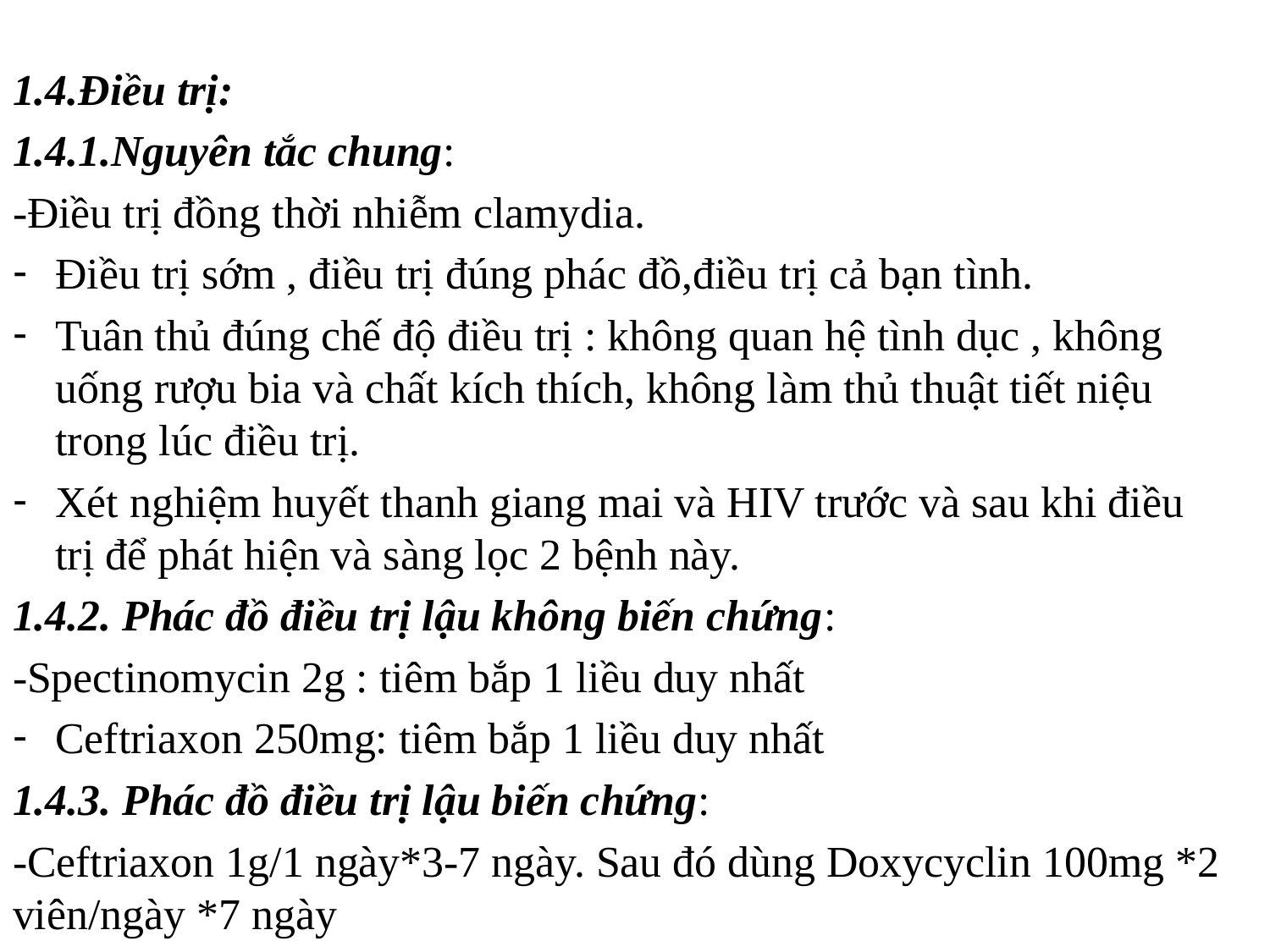

1.4.Điều trị:
1.4.1.Nguyên tắc chung:
-Điều trị đồng thời nhiễm clamydia.
Điều trị sớm , điều trị đúng phác đồ,điều trị cả bạn tình.
Tuân thủ đúng chế độ điều trị : không quan hệ tình dục , không uống rượu bia và chất kích thích, không làm thủ thuật tiết niệu trong lúc điều trị.
Xét nghiệm huyết thanh giang mai và HIV trước và sau khi điều trị để phát hiện và sàng lọc 2 bệnh này.
1.4.2. Phác đồ điều trị lậu không biến chứng:
-Spectinomycin 2g : tiêm bắp 1 liều duy nhất
Ceftriaxon 250mg: tiêm bắp 1 liều duy nhất
1.4.3. Phác đồ điều trị lậu biến chứng:
-Ceftriaxon 1g/1 ngày*3-7 ngày. Sau đó dùng Doxycyclin 100mg *2 viên/ngày *7 ngày